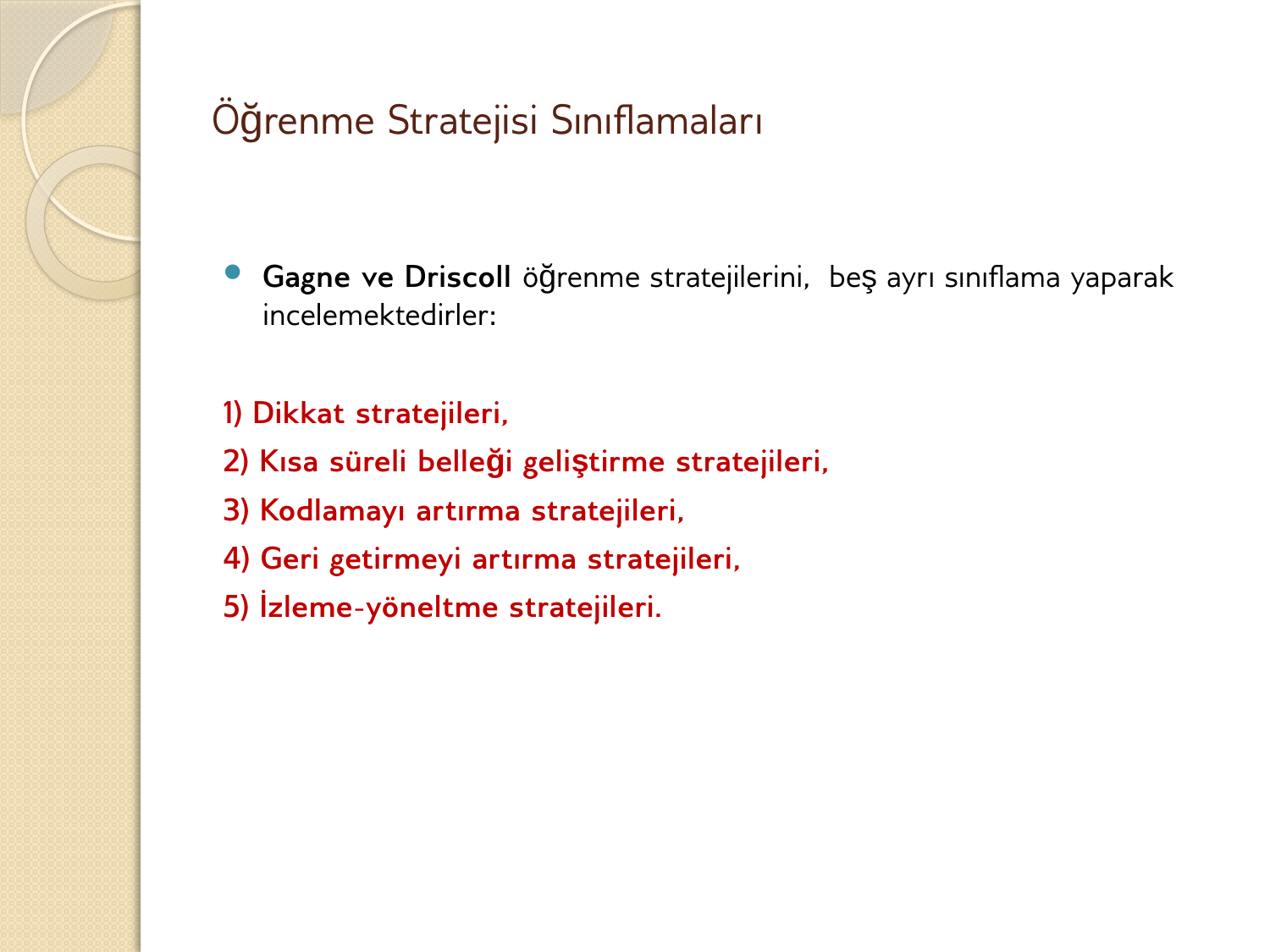

# Öğrenme Stratejisi Sınıflamaları

Gagne ve Driscoll öğrenme stratejilerini,  beş ayrı sınıflama yaparak incelemektedirler:

1) Dikkat stratejileri,
2) Kısa süreli belleği geliştirme stratejileri,
3) Kodlamayı artırma stratejileri,
4) Geri getirmeyi artırma stratejileri,
5) İzleme-yöneltme stratejileri.